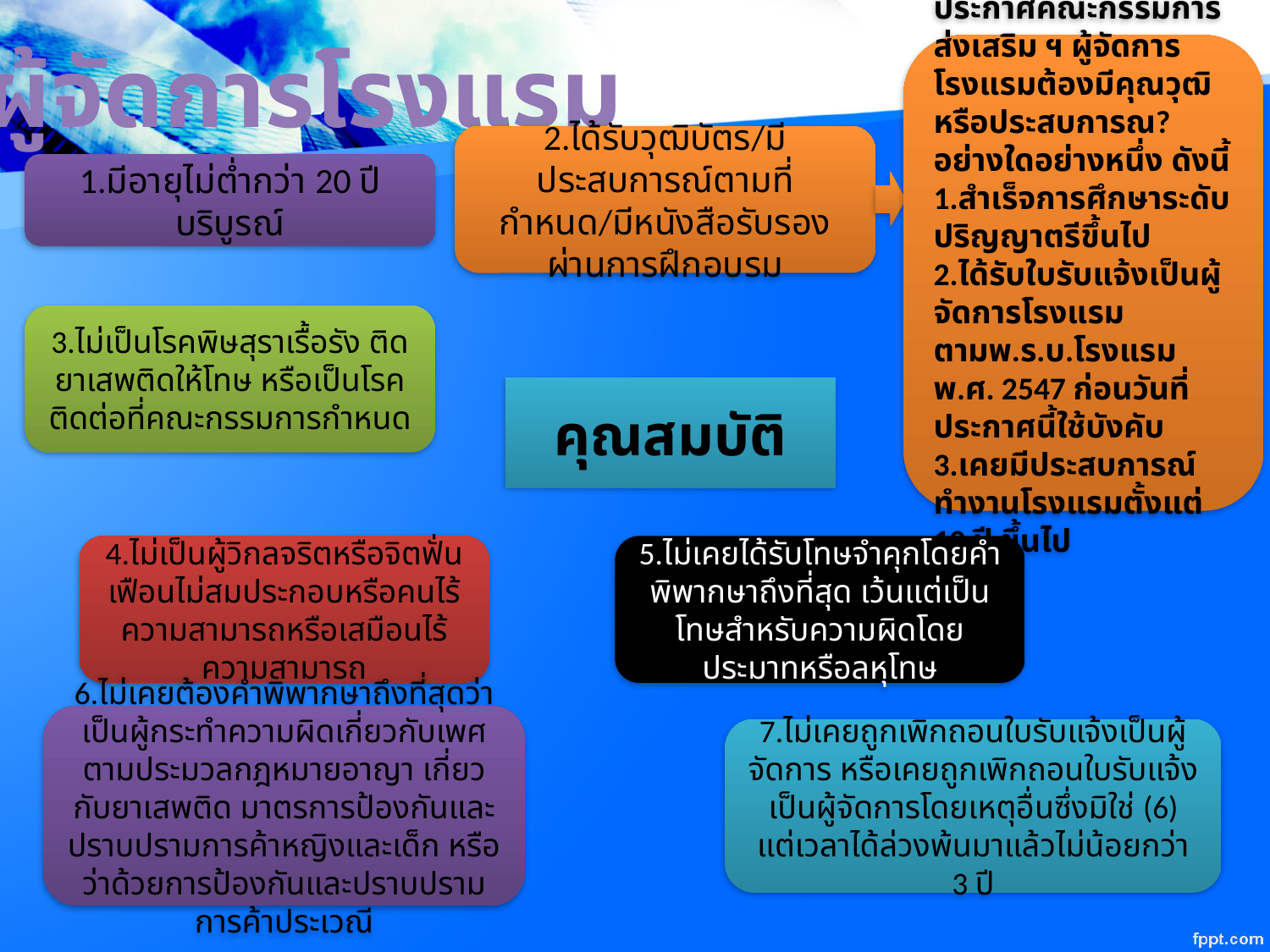

ผู้จัดการโรงแรม
ประกาศคณะกรรมการส่งเสริม ฯ ผู้จัดการโรงแรมต้องมีคุณวุฒิหรือประสบการณ?อย่างใดอย่างหนึ่ง ดังนี้
1.สำเร็จการศึกษาระดับปริญญาตรีขึ้นไป
2.ได้รับใบรับแจ้งเป็นผู้จัดการโรงแรมตามพ.ร.บ.โรงแรม พ.ศ. 2547 ก่อนวันที่ประกาศนี้ใช้บังคับ
3.เคยมีประสบการณ์ทำงานโรงแรมตั้งแต่ 10 ปี ขึ้นไป
2.ได้รับวุฒิบัตร/มีประสบการณ์ตามที่กำหนด/มีหนังสือรับรองผ่านการฝึกอบรม
1.มีอายุไม่ต่ำกว่า 20 ปี บริบูรณ์

3.ไม่เป็นโรคพิษสุราเรื้อรัง ติดยาเสพติดให้โทษ หรือเป็นโรคติดต่อที่คณะกรรมการกำหนด
คุณสมบัติ
4.ไม่เป็นผู้วิกลจริตหรือจิตฟั่นเฟือนไม่สมประกอบหรือคนไร้ความสามารถหรือเสมือนไร้ความสามารถ
5.ไม่เคยได้รับโทษจำคุกโดยคำพิพากษาถึงที่สุด เว้นแต่เป็นโทษสำหรับความผิดโดยประมาทหรือลหุโทษ
6.ไม่เคยต้องคำพิพากษาถึงที่สุดว่าเป็นผู้กระทำความผิดเกี่ยวกับเพศตามประมวลกฎหมายอาญา เกี่ยวกับยาเสพติด มาตรการป้องกันและปราบปรามการค้าหญิงและเด็ก หรือว่าด้วยการป้องกันและปราบปรามการค้าประเวณี
7.ไม่เคยถูกเพิกถอนใบรับแจ้งเป็นผู้จัดการ หรือเคยถูกเพิกถอนใบรับแจ้งเป็นผู้จัดการโดยเหตุอื่นซึ่งมิใช่ (6) แต่เวลาได้ล่วงพ้นมาแล้วไม่น้อยกว่า 3 ปี